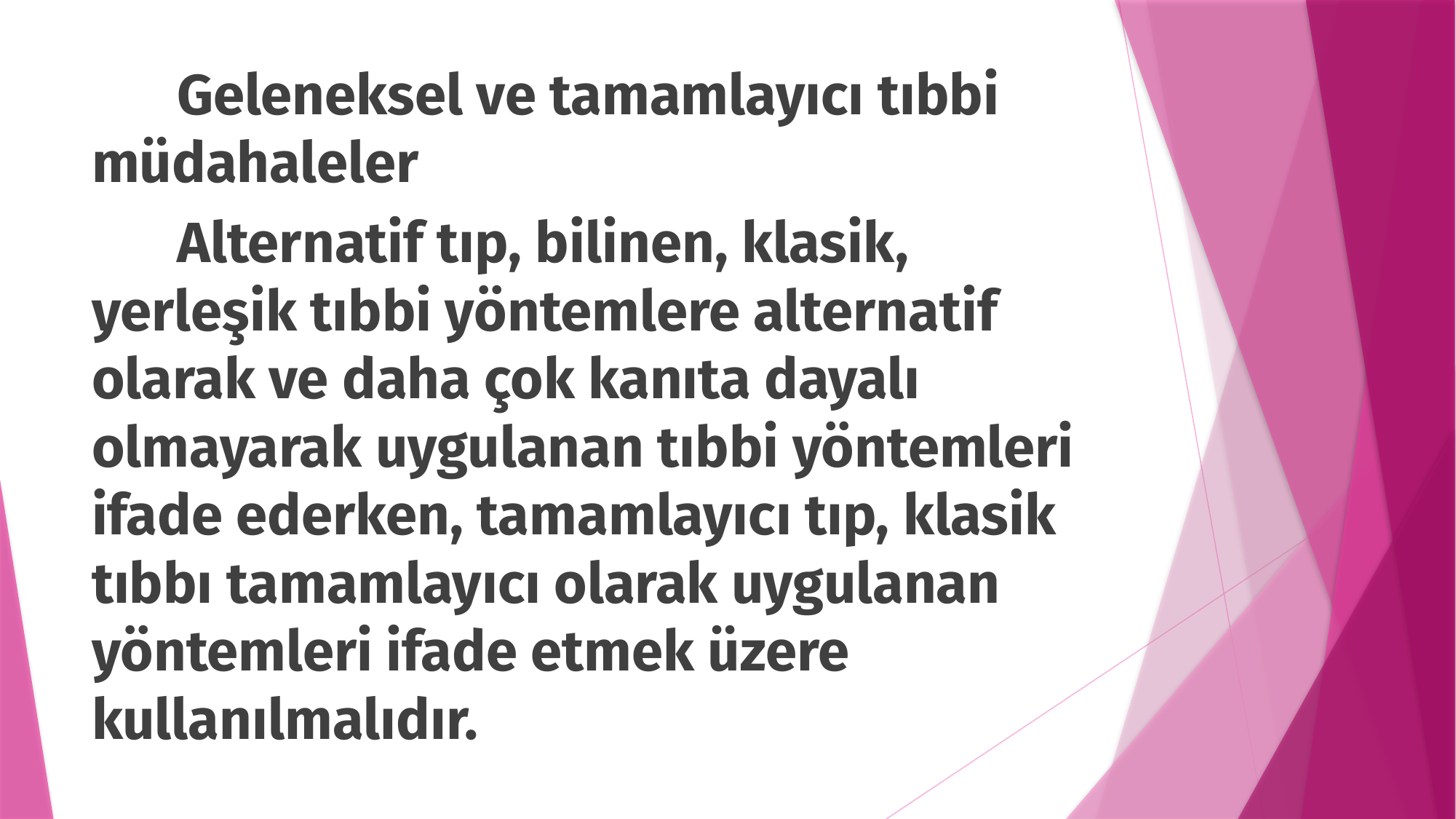

Geleneksel ve tamamlayıcı tıbbi müdahaleler
	Alternatif tıp, bilinen, klasik, yerleşik tıbbi yöntemlere alternatif olarak ve daha çok kanıta dayalı olmayarak uygulanan tıbbi yöntemleri ifade ederken, tamamlayıcı tıp, klasik tıbbı tamamlayıcı olarak uygulanan yöntemleri ifade etmek üzere kullanılmalıdır.